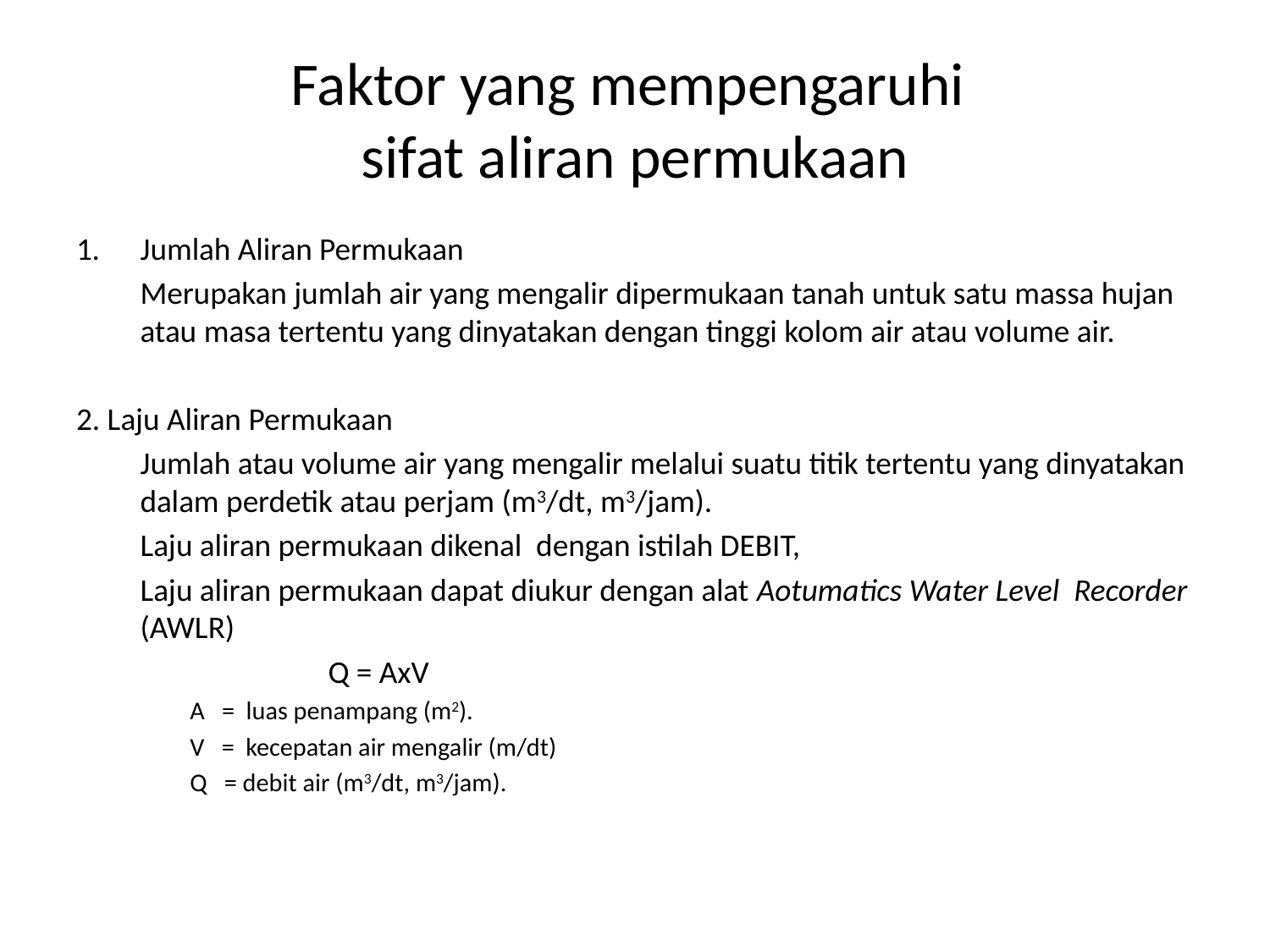

# Faktor yang mempengaruhi sifat aliran permukaan
Jumlah Aliran Permukaan
	Merupakan jumlah air yang mengalir dipermukaan tanah untuk satu massa hujan atau masa tertentu yang dinyatakan dengan tinggi kolom air atau volume air.

2. Laju Aliran Permukaan
	Jumlah atau volume air yang mengalir melalui suatu titik tertentu yang dinyatakan dalam perdetik atau perjam (m3/dt, m3/jam).
	Laju aliran permukaan dikenal  dengan istilah DEBIT,
	Laju aliran permukaan dapat diukur dengan alat Aotumatics Water Level  Recorder (AWLR)
                                   Q = AxV
A   =  luas penampang (m2).
V   =  kecepatan air mengalir (m/dt)
Q   = debit air (m3/dt, m3/jam).